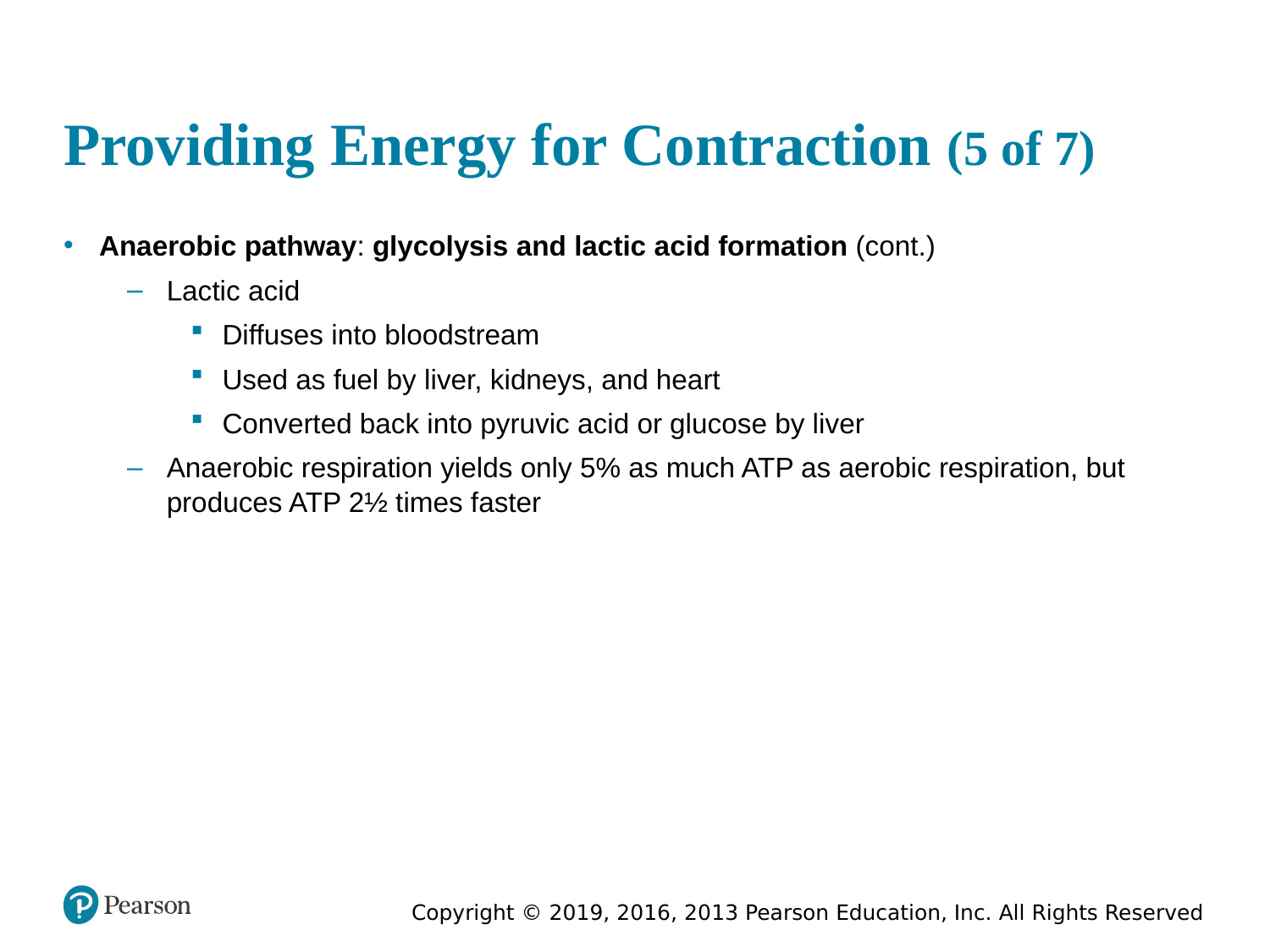

# Providing Energy for Contraction (5 of 7)
Anaerobic pathway: glycolysis and lactic acid formation (cont.)
Lactic acid
Diffuses into bloodstream
Used as fuel by liver, kidneys, and heart
Converted back into pyruvic acid or glucose by liver
Anaerobic respiration yields only 5% as much ATP as aerobic respiration, but produces ATP 2½ times faster